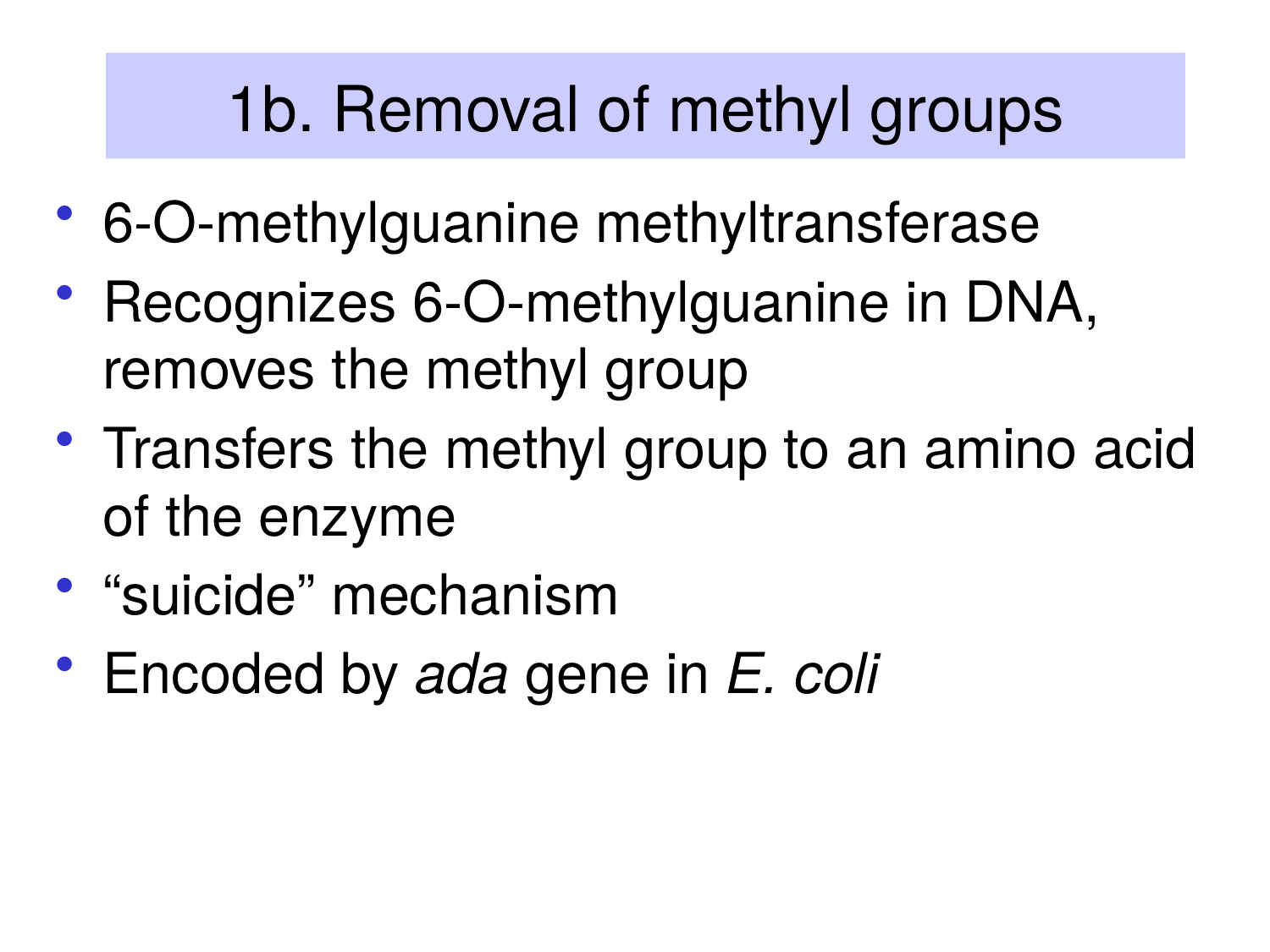

# 1b. Removal of methyl groups
6-O-methylguanine methyltransferase
Recognizes 6-O-methylguanine in DNA, removes the methyl group
Transfers the methyl group to an amino acid of the enzyme
“suicide” mechanism
Encoded by ada gene in E. coli